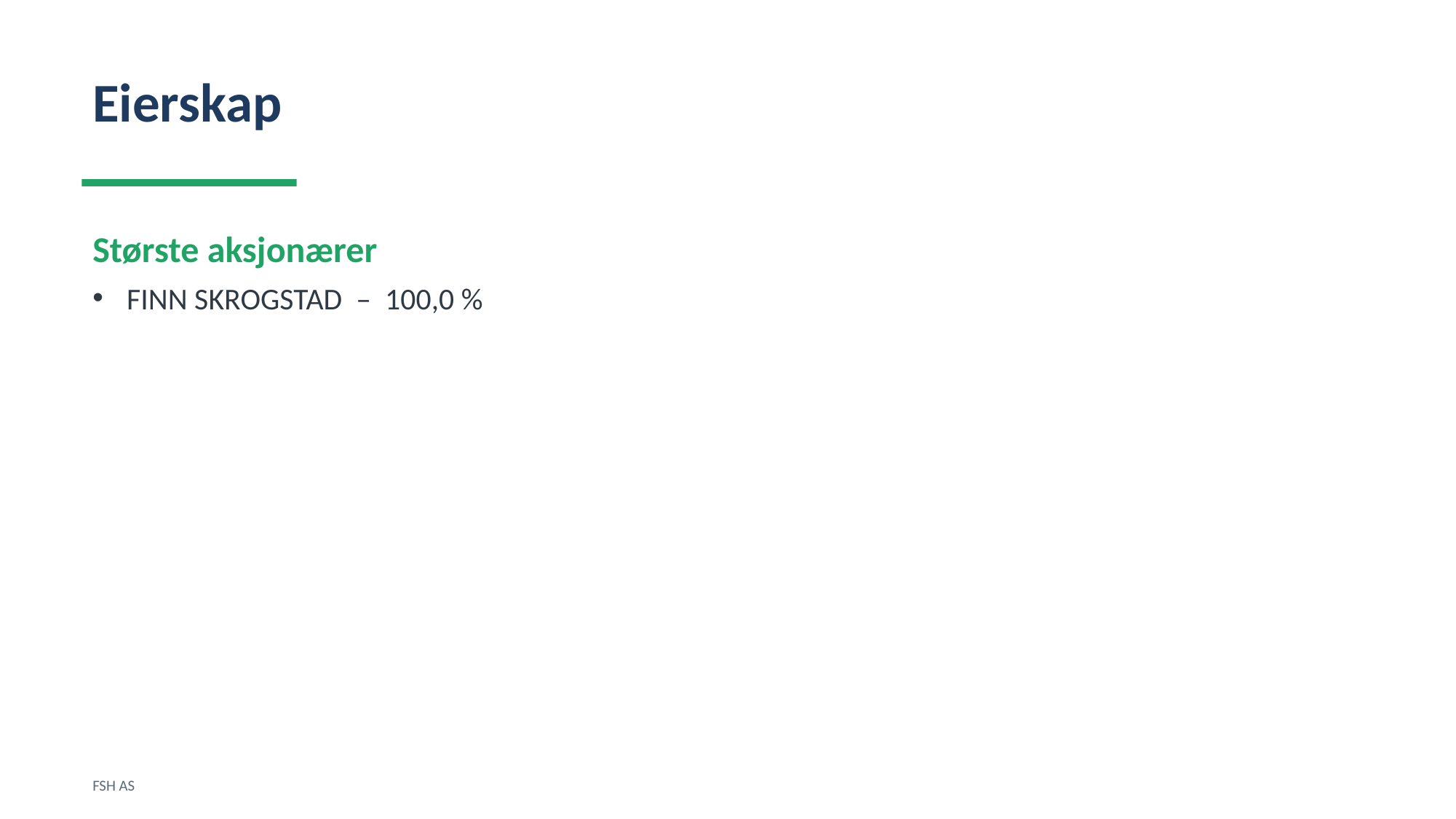

Eierskap

Største aksjonærer
FINN SKROGSTAD  –  100,0 %
FSH AS